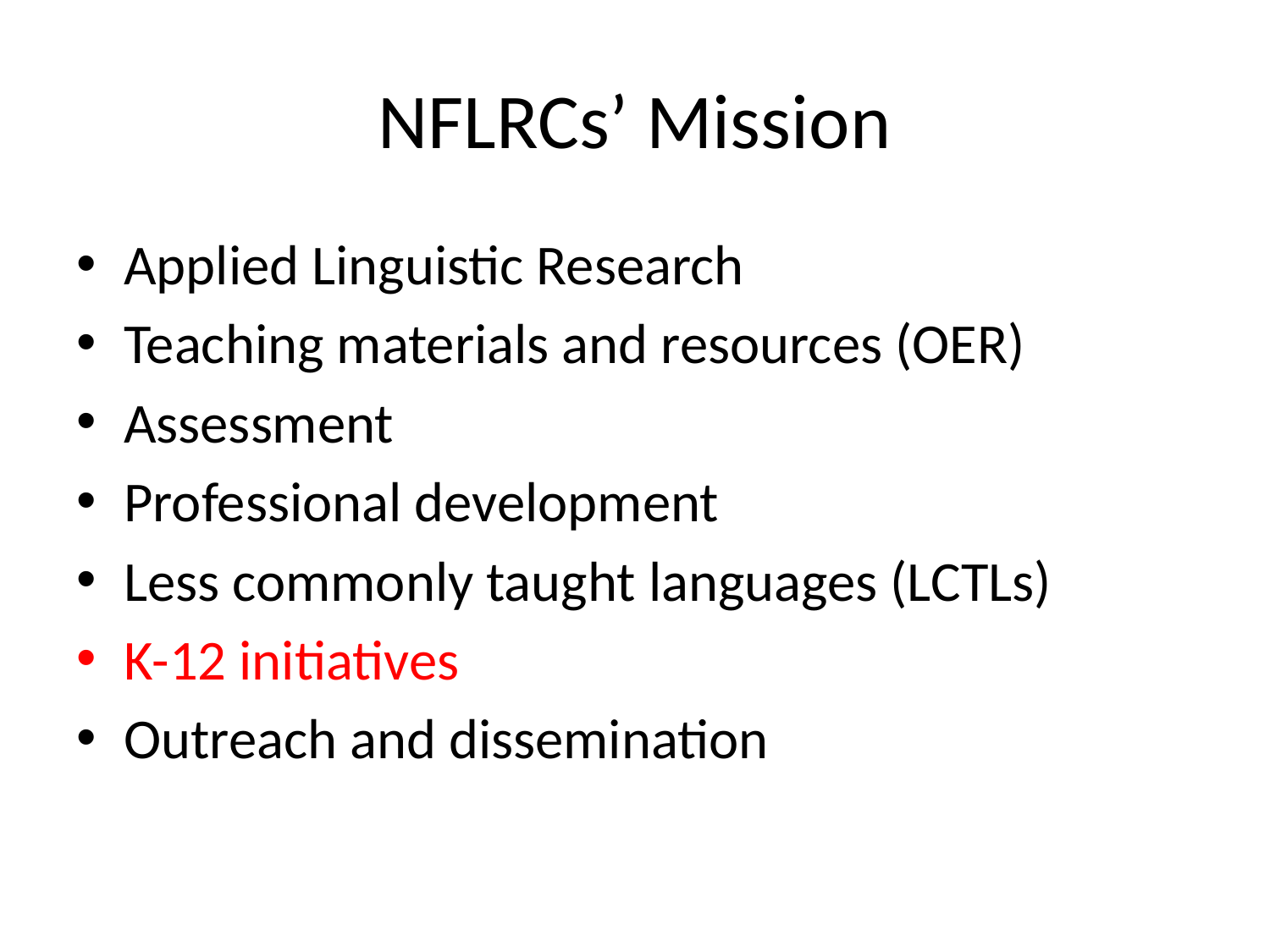

# NFLRCs’ Mission
Applied Linguistic Research
Teaching materials and resources (OER)
Assessment
Professional development
Less commonly taught languages (LCTLs)
K-12 initiatives
Outreach and dissemination